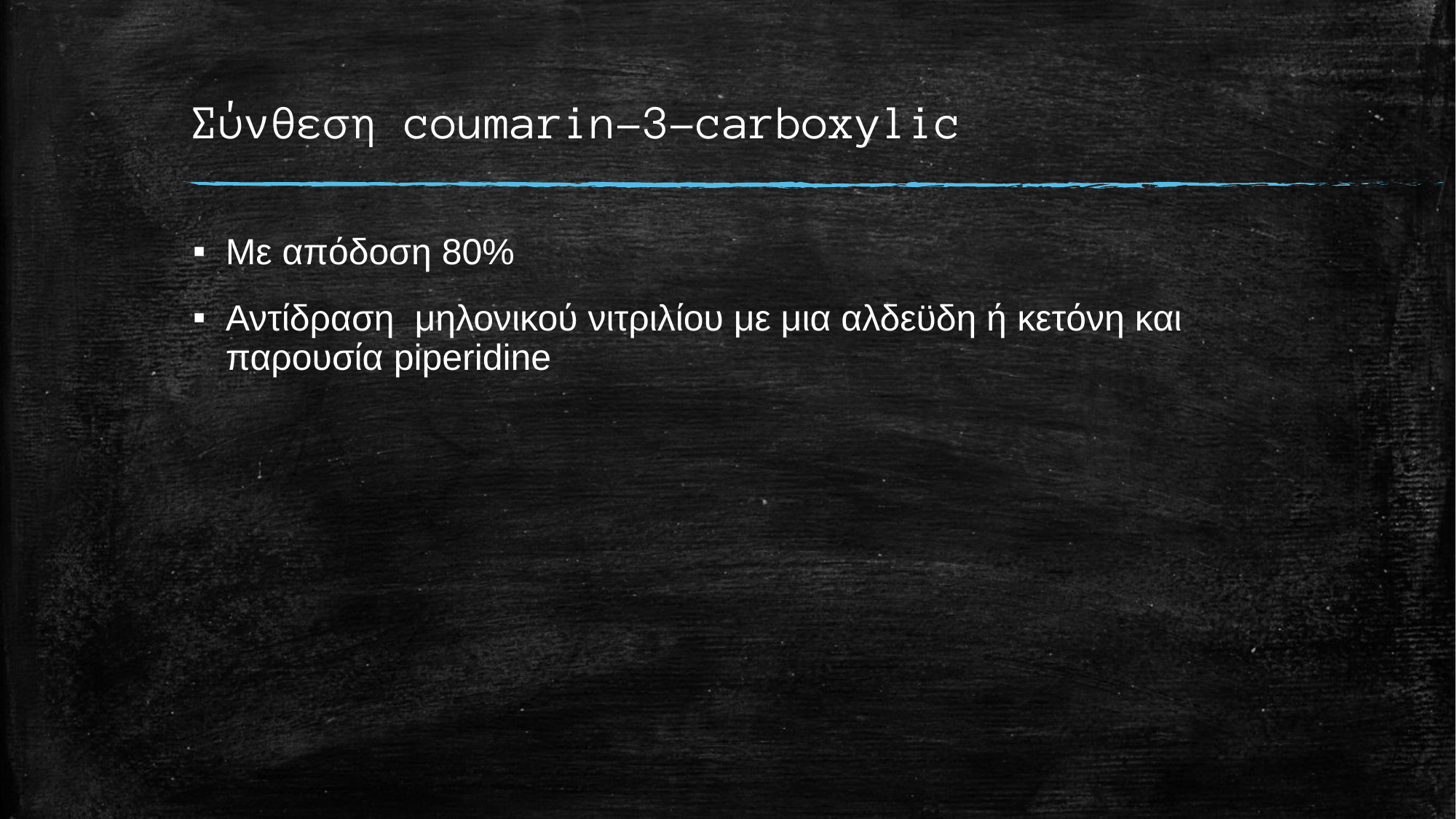

# Σύνθεση coumarin-3-carboxylic
Με απόδοση 80%
Αντίδραση  μηλονικού νιτριλίου με μια αλδεϋδη ή κετόνη και παρουσία piperidine